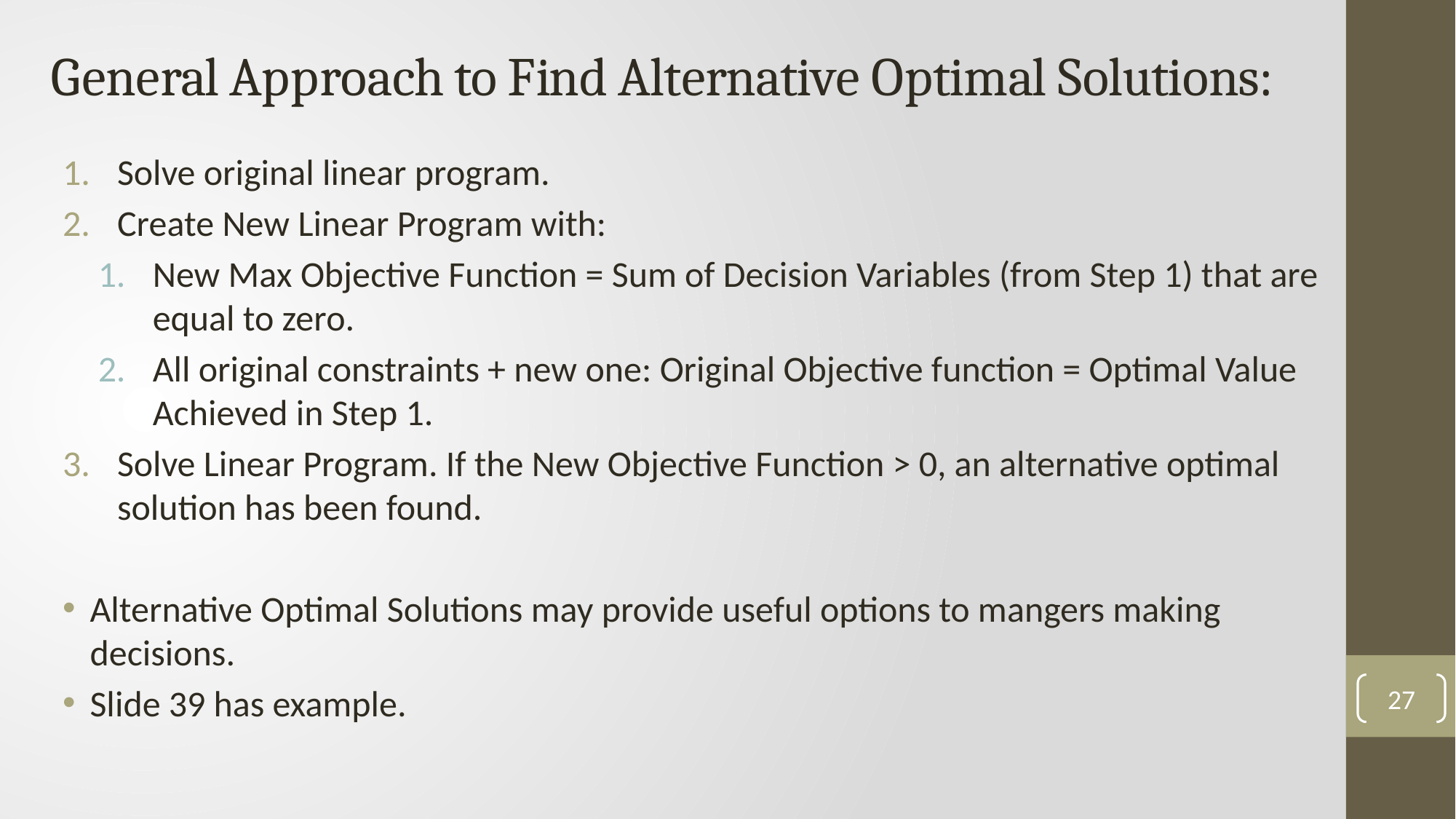

# General Approach to Find Alternative Optimal Solutions:
Solve original linear program.
Create New Linear Program with:
New Max Objective Function = Sum of Decision Variables (from Step 1) that are equal to zero.
All original constraints + new one: Original Objective function = Optimal Value Achieved in Step 1.
Solve Linear Program. If the New Objective Function > 0, an alternative optimal solution has been found.

Alternative Optimal Solutions may provide useful options to mangers making decisions.
Slide 39 has example.

27